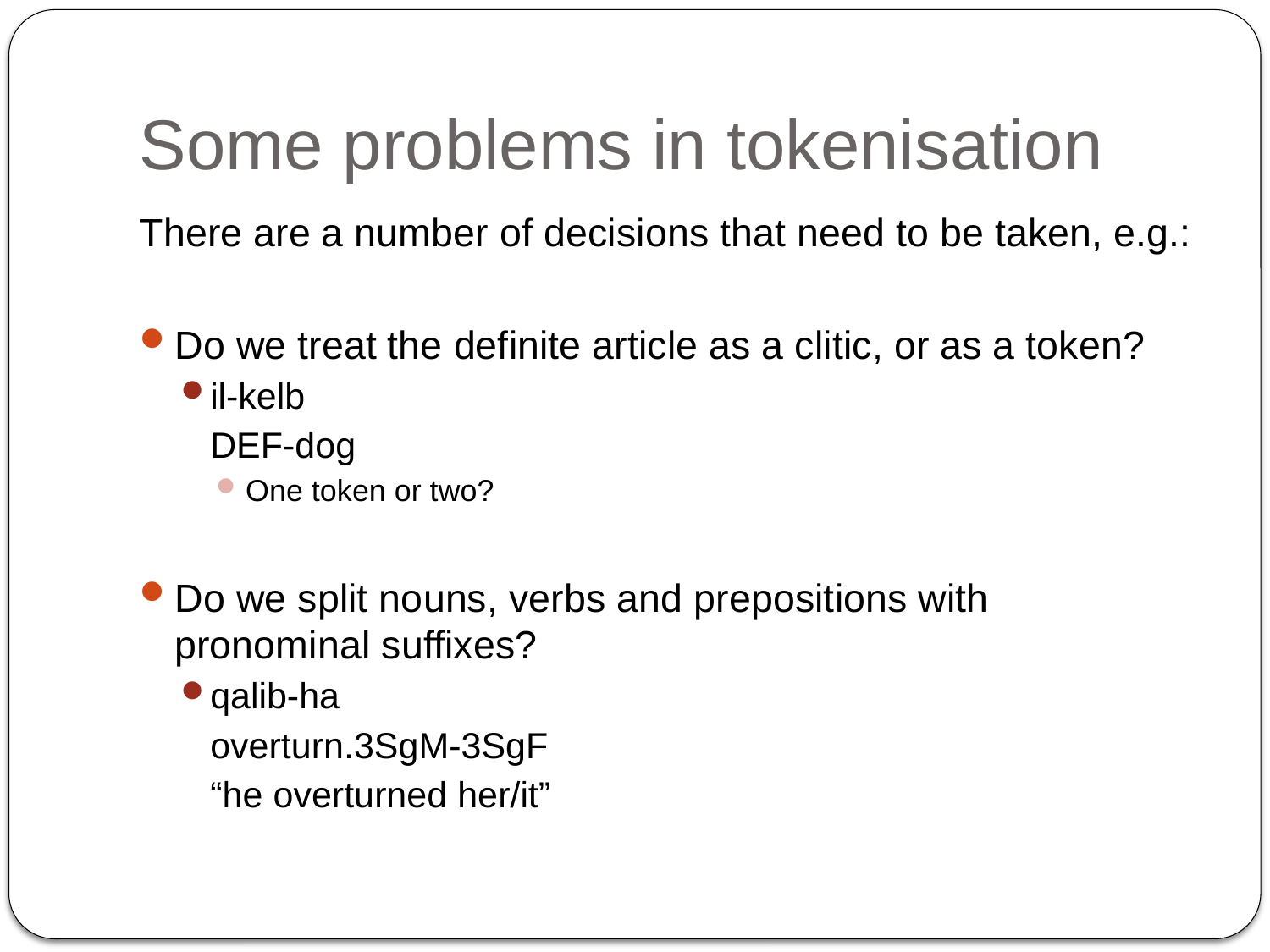

# Some problems in tokenisation
There are a number of decisions that need to be taken, e.g.:

Do we treat the definite article as a clitic, or as a token?
il-kelb
	DEF-dog
One token or two?

Do we split nouns, verbs and prepositions with pronominal suffixes?
qalib-ha
	overturn.3SgM-3SgF
	“he overturned her/it”